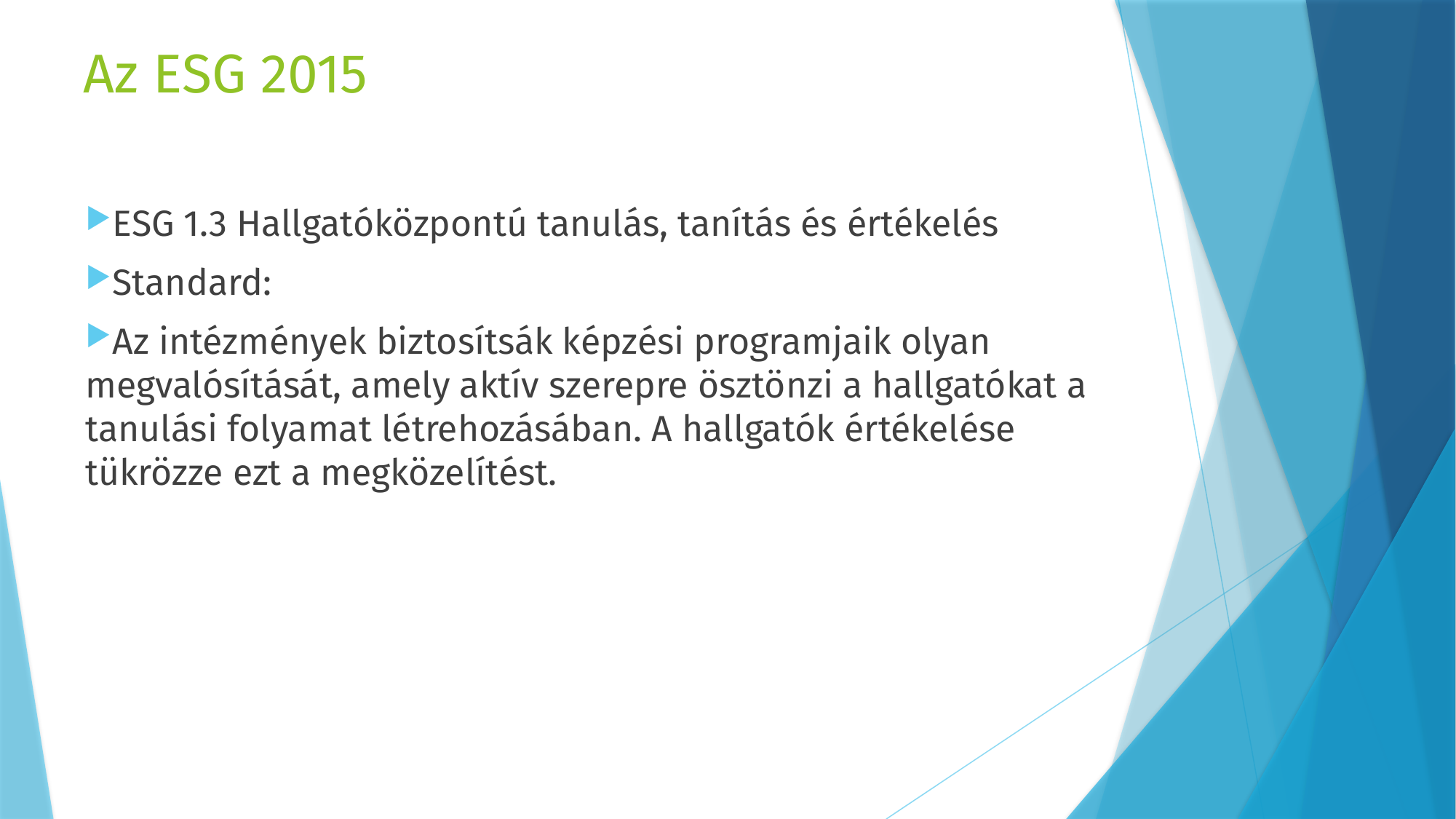

# Az ESG 2015
ESG 1.3 Hallgatóközpontú tanulás, tanítás és értékelés
Standard:
Az intézmények biztosítsák képzési programjaik olyan megvalósítását, amely aktív szerepre ösztönzi a hallgatókat a tanulási folyamat létrehozásában. A hallgatók értékelése tükrözze ezt a megközelítést.